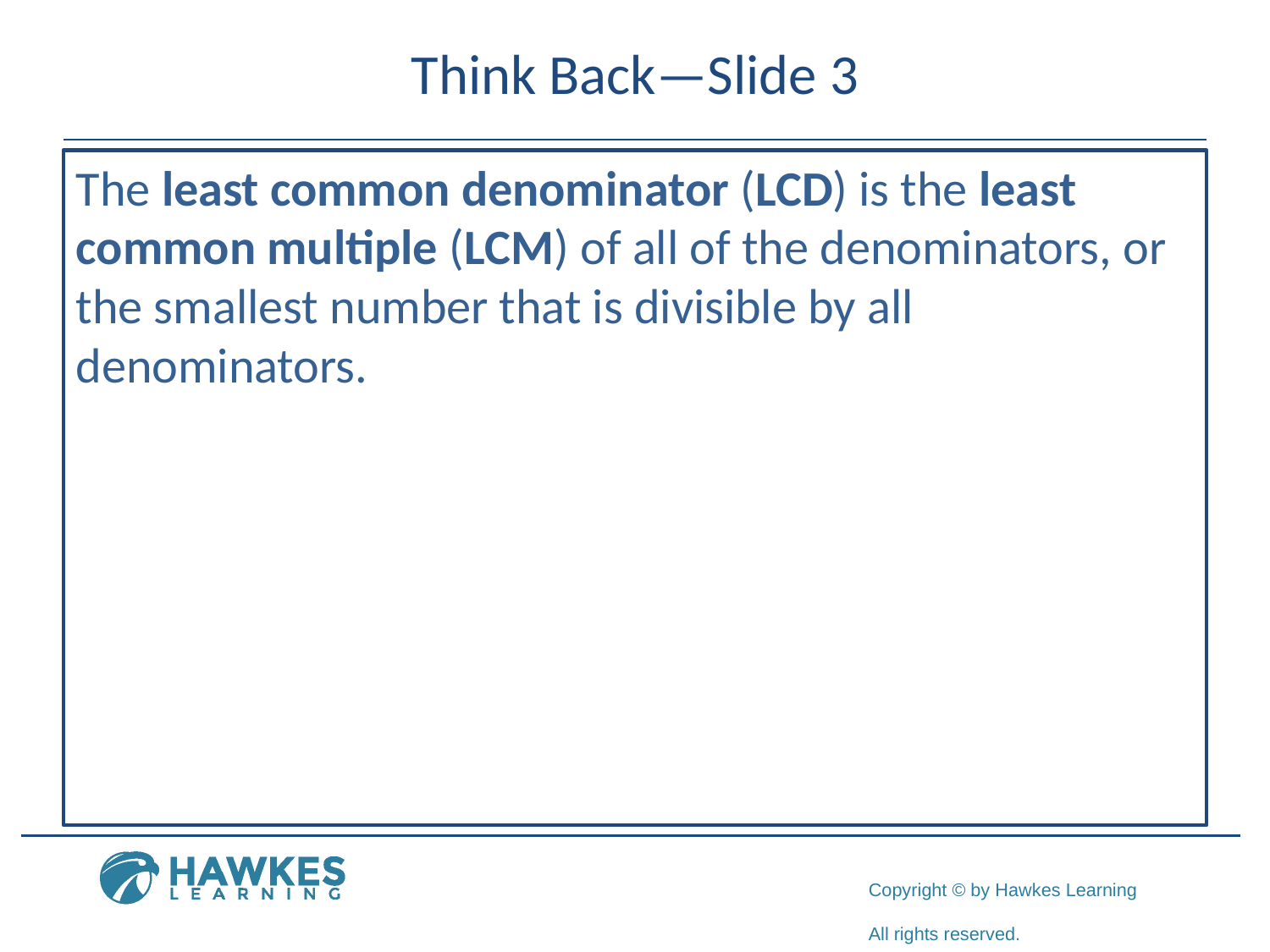

# Think Back—Slide 3
The least common denominator (LCD) is the least common multiple (LCM) of all of the denominators, or the smallest number that is divisible by all denominators.